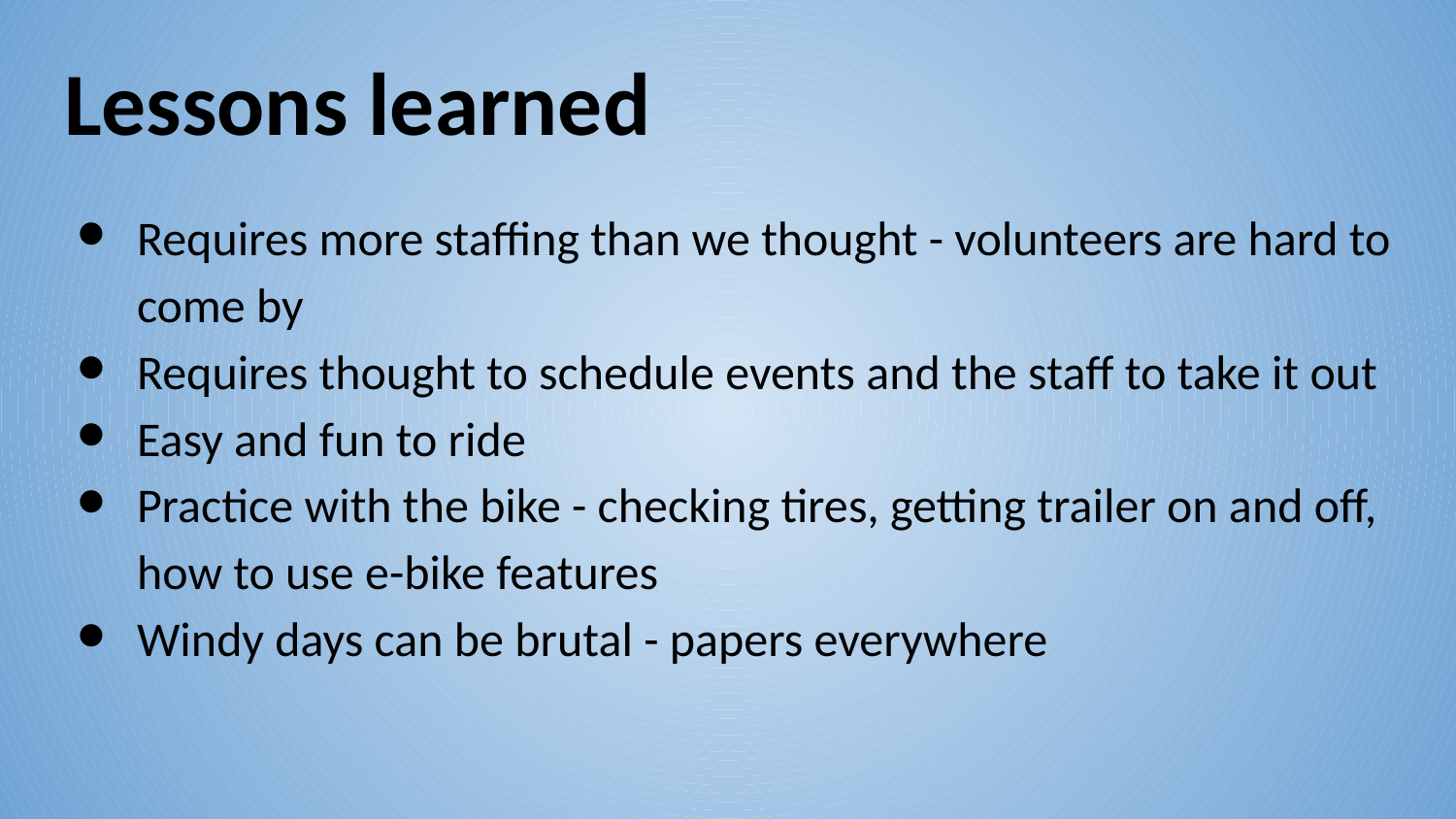

# Lessons learned
Requires more staffing than we thought - volunteers are hard to come by
Requires thought to schedule events and the staff to take it out
Easy and fun to ride
Practice with the bike - checking tires, getting trailer on and off, how to use e-bike features
Windy days can be brutal - papers everywhere